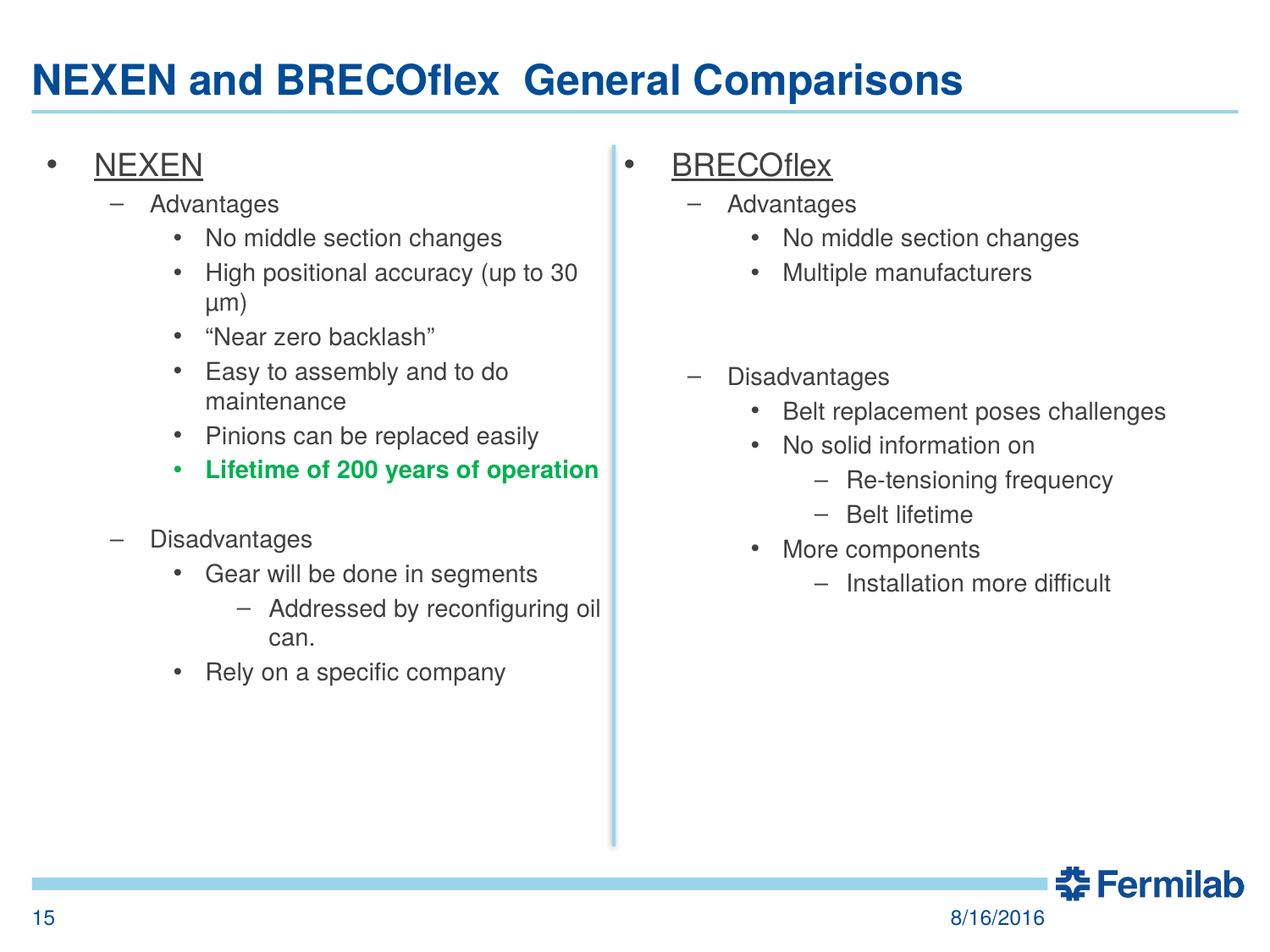

# NEXEN and BRECOflex  General Comparisons
NEXEN
Advantages
No middle section changes
High positional accuracy (up to 30 µm)
“Near zero backlash”
Easy to assembly and to do maintenance
Pinions can be replaced easily
Lifetime of 200 years of operation

Disadvantages
Gear will be done in segments
Addressed by reconfiguring oil can.
Rely on a specific company
BRECOflex
Advantages
No middle section changes
Multiple manufacturers

Disadvantages
Belt replacement poses challenges
No solid information on
Re-tensioning frequency
Belt lifetime
More components
Installation more difficult

15
8/16/2016